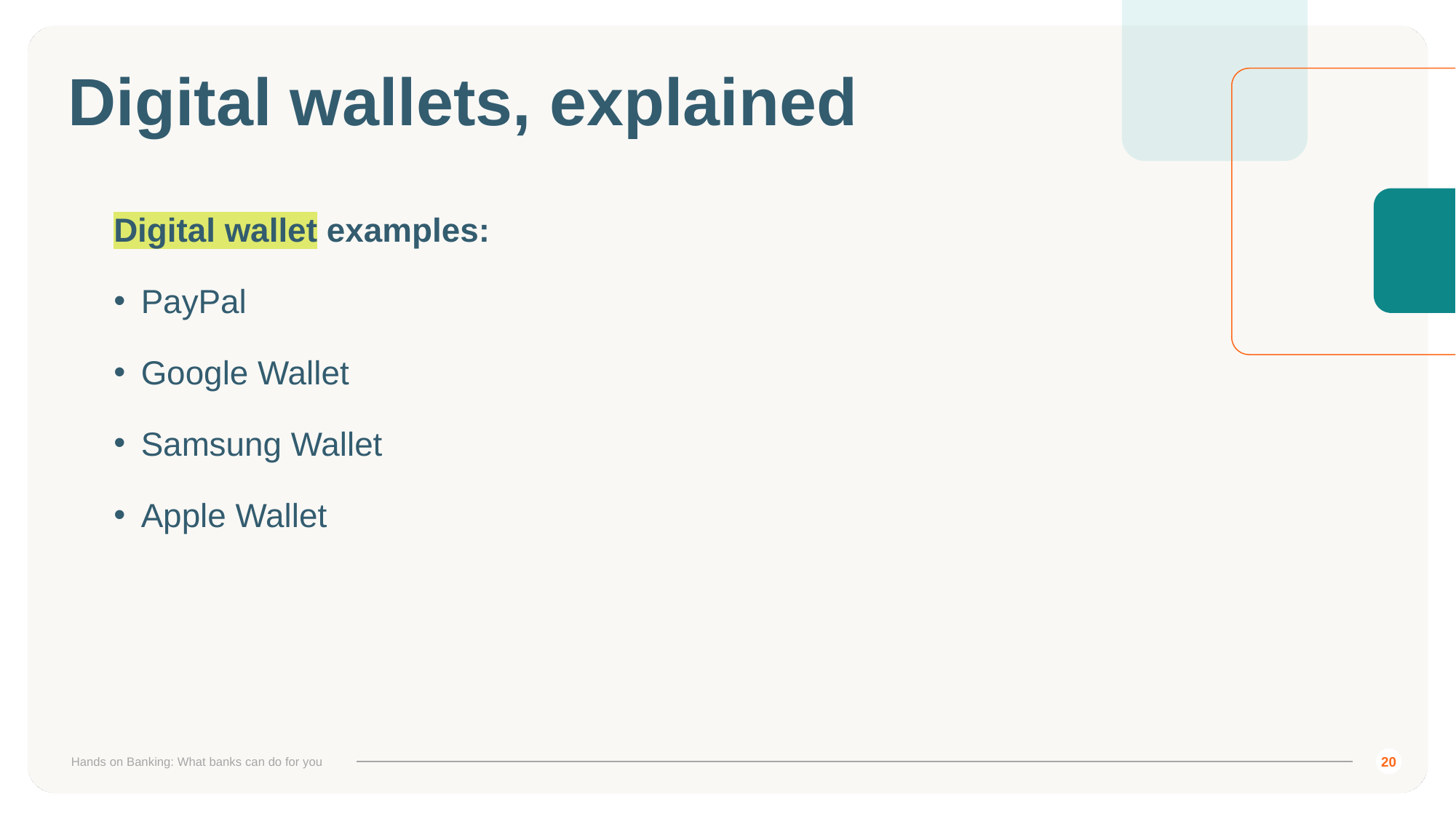

# Digital wallets, explained
Digital wallet examples:
PayPal
Google Wallet
Samsung Wallet
Apple Wallet